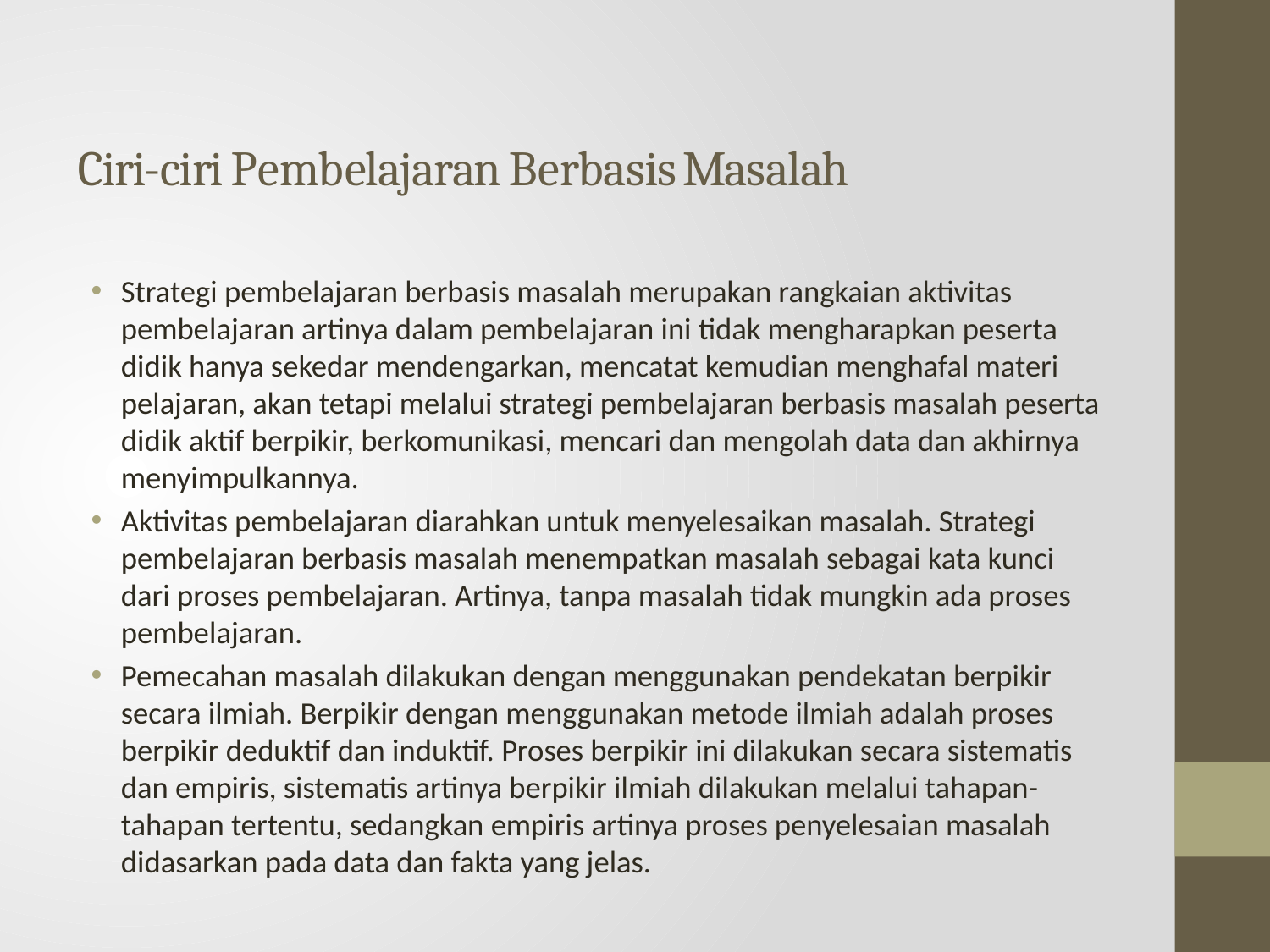

# Ciri-ciri Pembelajaran Berbasis Masalah

Strategi pembelajaran berbasis masalah merupakan rangkaian aktivitas pembelajaran artinya dalam pembelajaran ini tidak mengharapkan peserta didik hanya sekedar mendengarkan, mencatat kemudian menghafal materi pelajaran, akan tetapi melalui strategi pembelajaran berbasis masalah peserta didik aktif berpikir, berkomunikasi, mencari dan mengolah data dan akhirnya menyimpulkannya.
Aktivitas pembelajaran diarahkan untuk menyelesaikan masalah. Strategi pembelajaran berbasis masalah menempatkan masalah sebagai kata kunci dari proses pembelajaran. Artinya, tanpa masalah tidak mungkin ada proses pembelajaran.
Pemecahan masalah dilakukan dengan menggunakan pendekatan berpikir secara ilmiah. Berpikir dengan menggunakan metode ilmiah adalah proses berpikir deduktif dan induktif. Proses berpikir ini dilakukan secara sistematis dan empiris, sistematis artinya berpikir ilmiah dilakukan melalui tahapan-tahapan tertentu, sedangkan empiris artinya proses penyelesaian masalah didasarkan pada data dan fakta yang jelas.